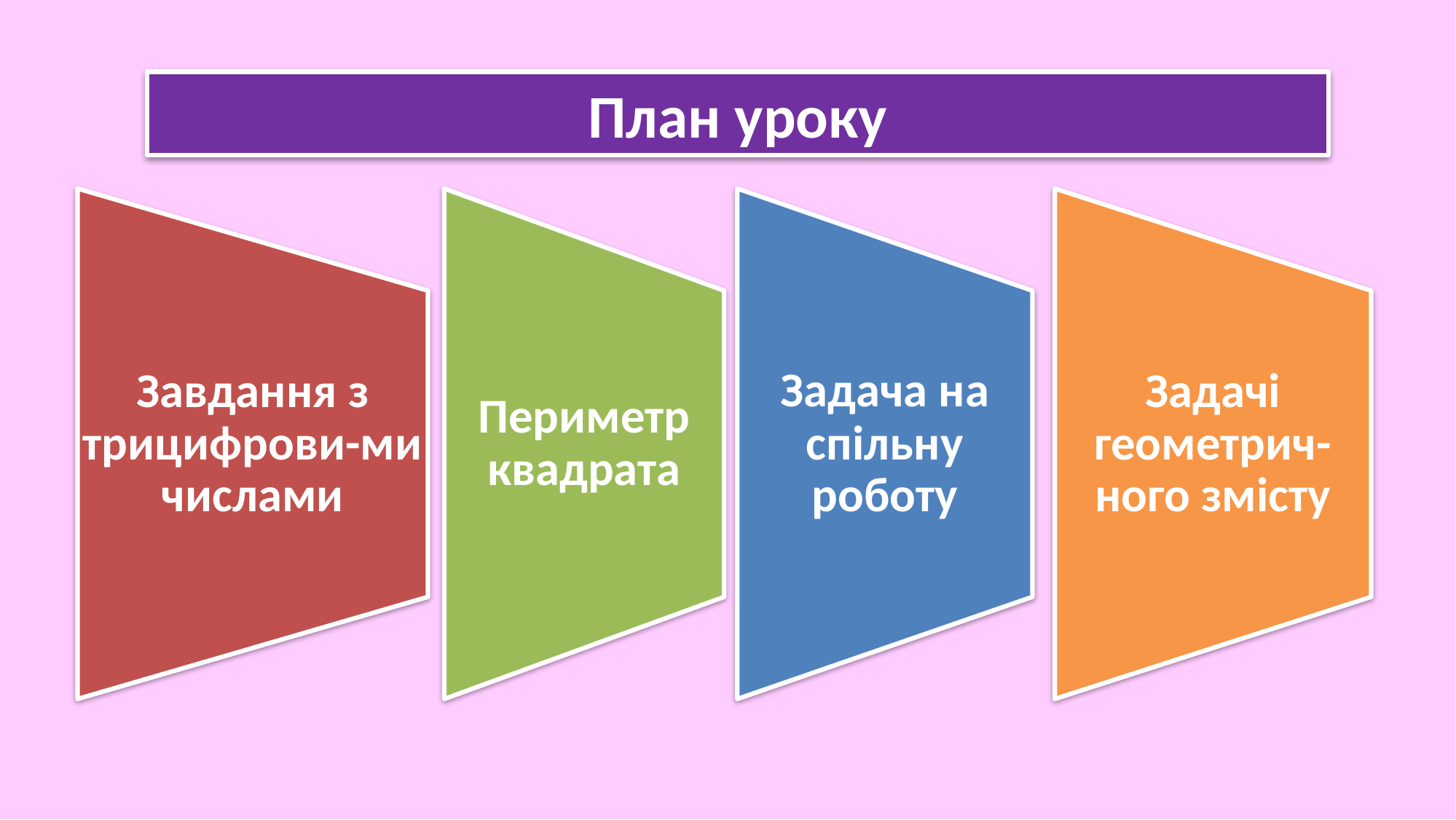

План уроку
Задачі геометрич-ного змісту
Завдання з трицифрови-ми числами
Периметр квадрата
Задача на спільну роботу